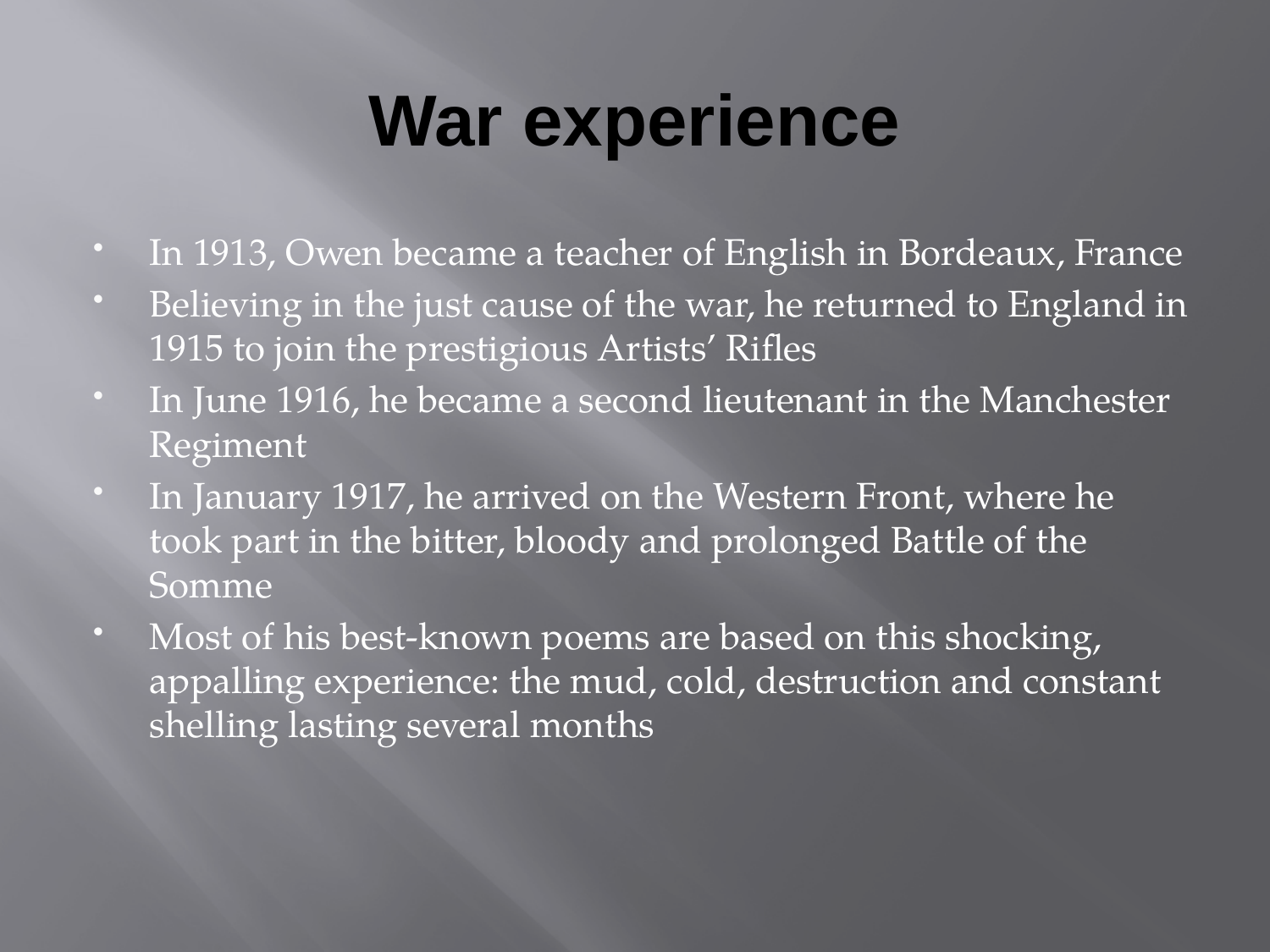

# War experience
In 1913, Owen became a teacher of English in Bordeaux, France
Believing in the just cause of the war, he returned to England in 1915 to join the prestigious Artists’ Rifles
In June 1916, he became a second lieutenant in the Manchester Regiment
In January 1917, he arrived on the Western Front, where he took part in the bitter, bloody and prolonged Battle of the Somme
Most of his best-known poems are based on this shocking, appalling experience: the mud, cold, destruction and constant shelling lasting several months